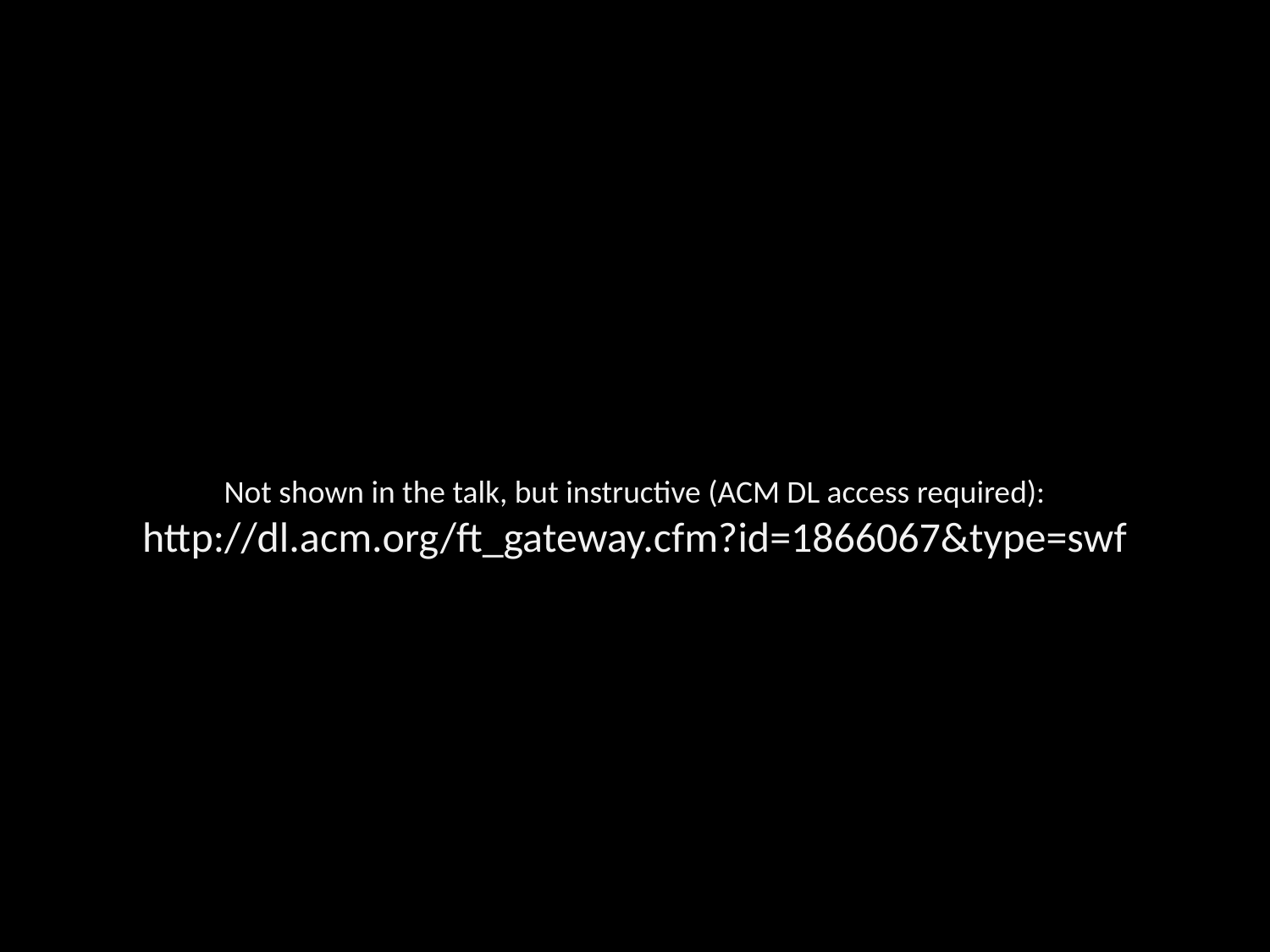

Not shown in the talk, but instructive (ACM DL access required):
http://dl.acm.org/ft_gateway.cfm?id=1866067&type=swf